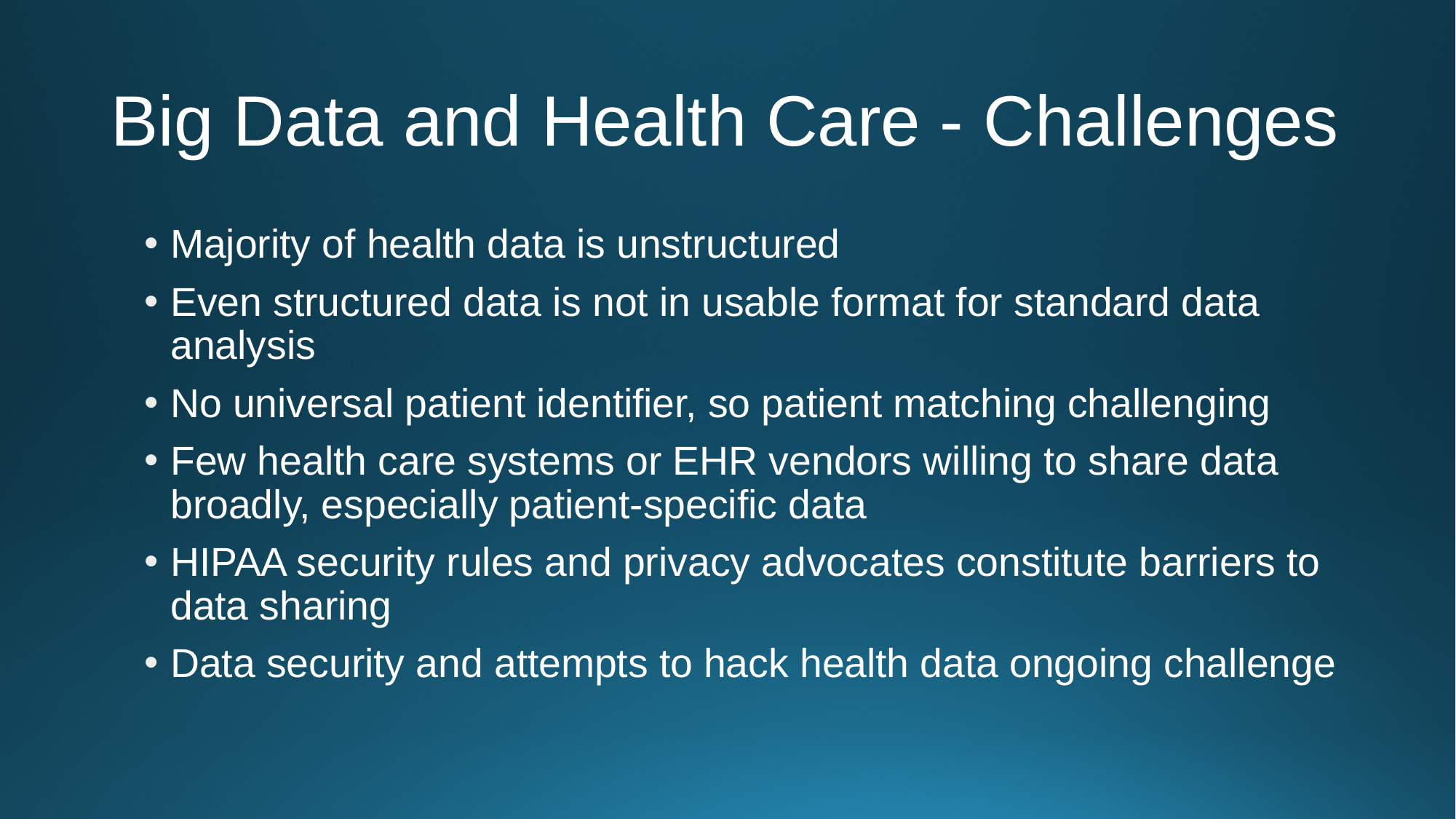

# Big Data and Health Care - Challenges
Majority of health data is unstructured
Even structured data is not in usable format for standard data analysis
No universal patient identifier, so patient matching challenging
Few health care systems or EHR vendors willing to share data broadly, especially patient-specific data
HIPAA security rules and privacy advocates constitute barriers to data sharing
Data security and attempts to hack health data ongoing challenge